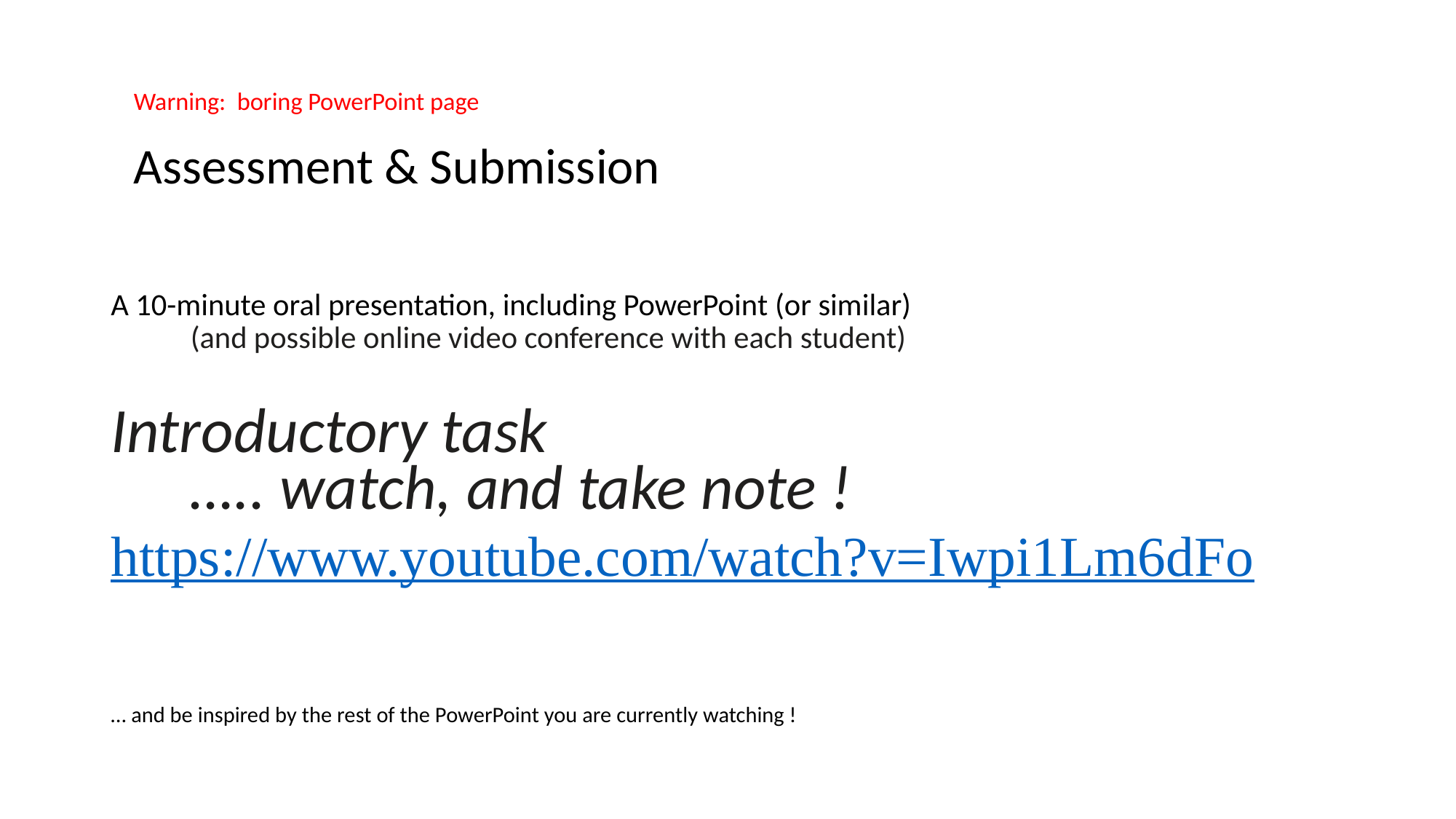

# Warning:  boring PowerPoint page Assessment & Submission
A 10-minute oral presentation, including PowerPoint (or similar)
	(and possible online video conference with each student)

Introductory task
	….. watch, and take note !
https://www.youtube.com/watch?v=Iwpi1Lm6dFo

… and be inspired by the rest of the PowerPoint you are currently watching !